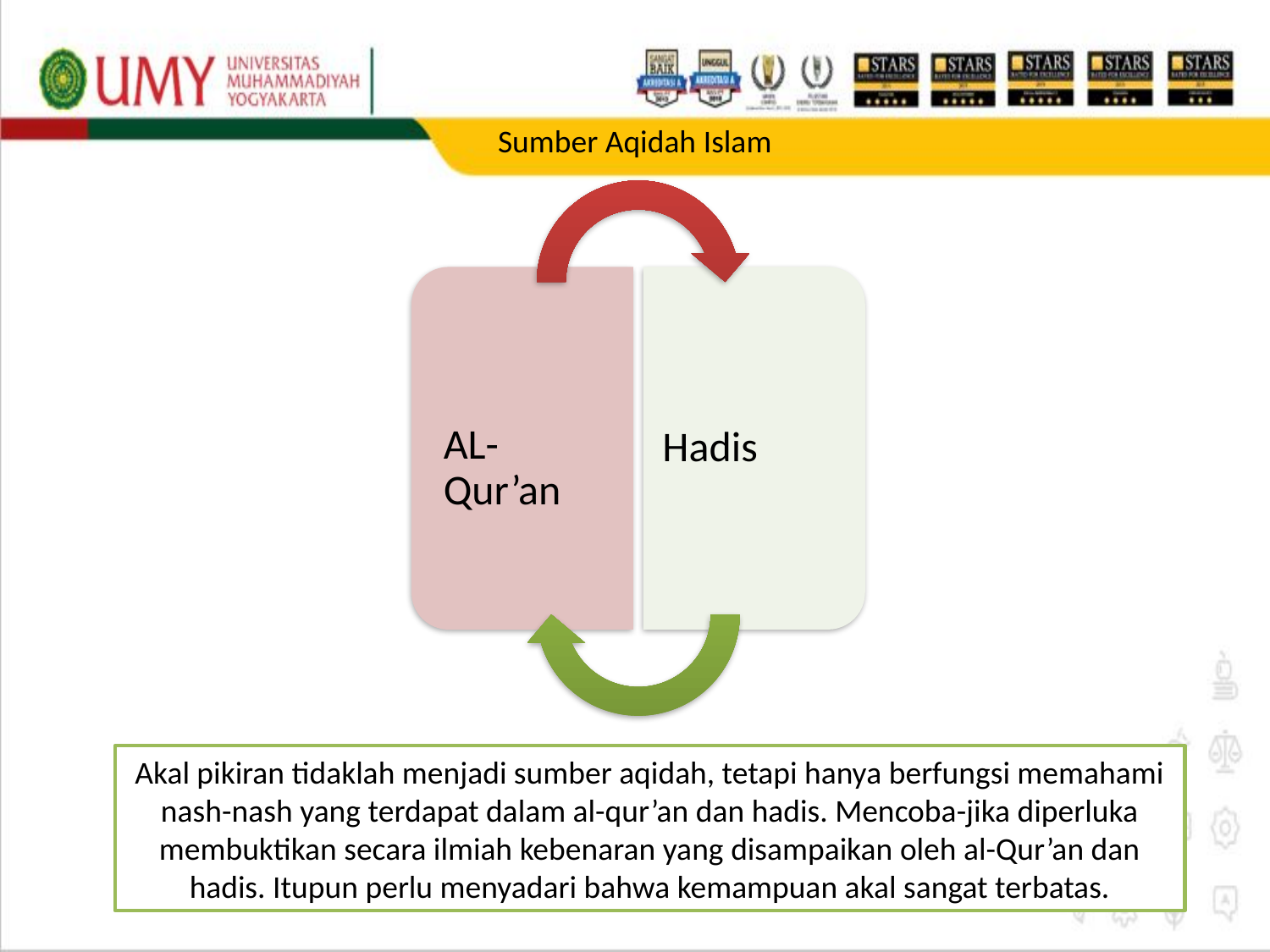

Sumber Aqidah Islam

AL-Qur’an

Hadis
Akal pikiran tidaklah menjadi sumber aqidah, tetapi hanya berfungsi memahami nash-nash yang terdapat dalam al-qur’an dan hadis. Mencoba-jika diperluka membuktikan secara ilmiah kebenaran yang disampaikan oleh al-Qur’an dan hadis. Itupun perlu menyadari bahwa kemampuan akal sangat terbatas.